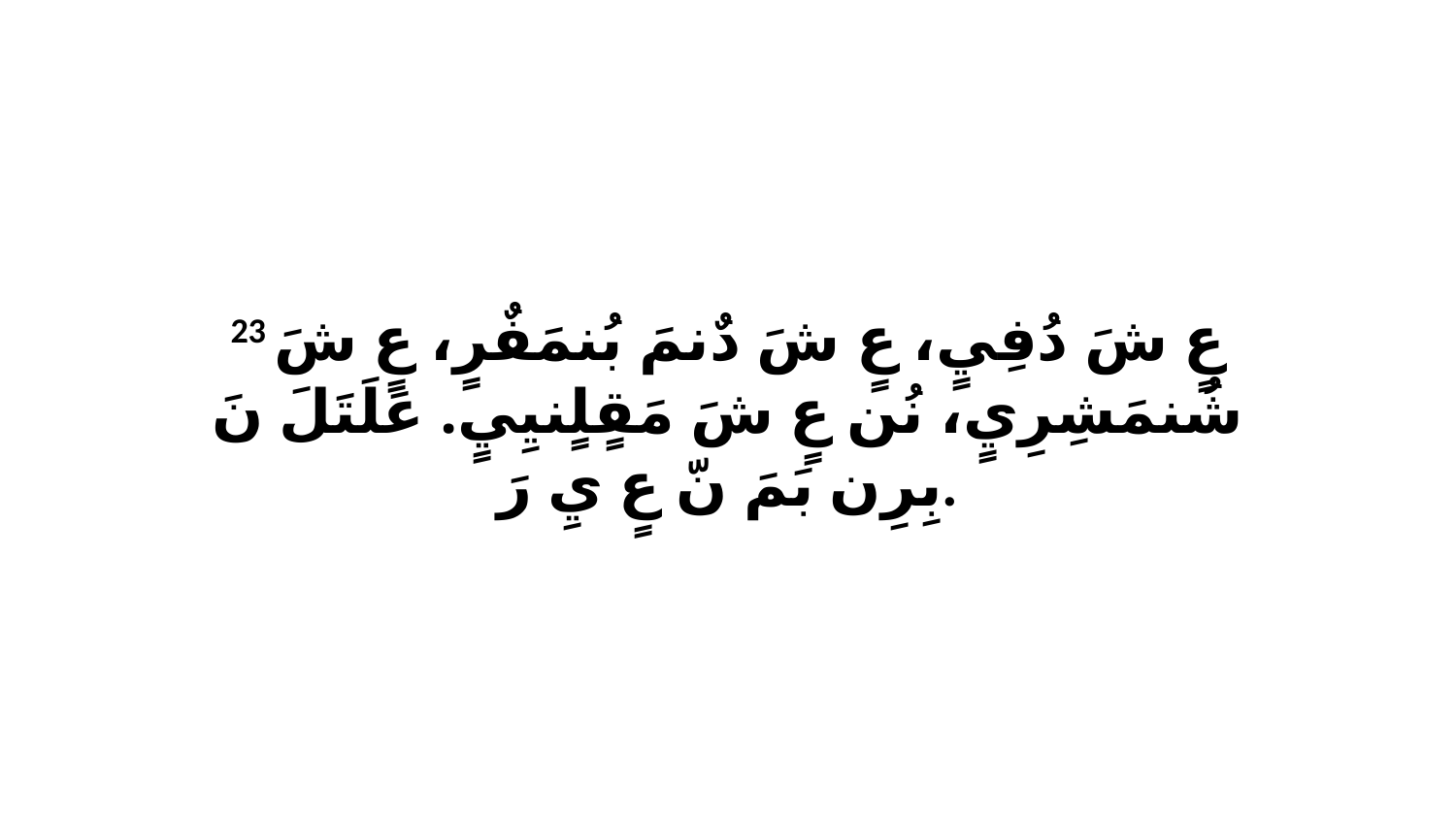

23 عٍ شَ دُفِيٍ، عٍ شَ دٌنمَ بُنمَفٌرٍ، عٍ شَ شُنمَشِرِيٍ، نُن عٍ شَ مَقٍلٍنيِيٍ. عَلَتَلَ نَ بِرِن بَمَ نّ عٍ يِ رَ.